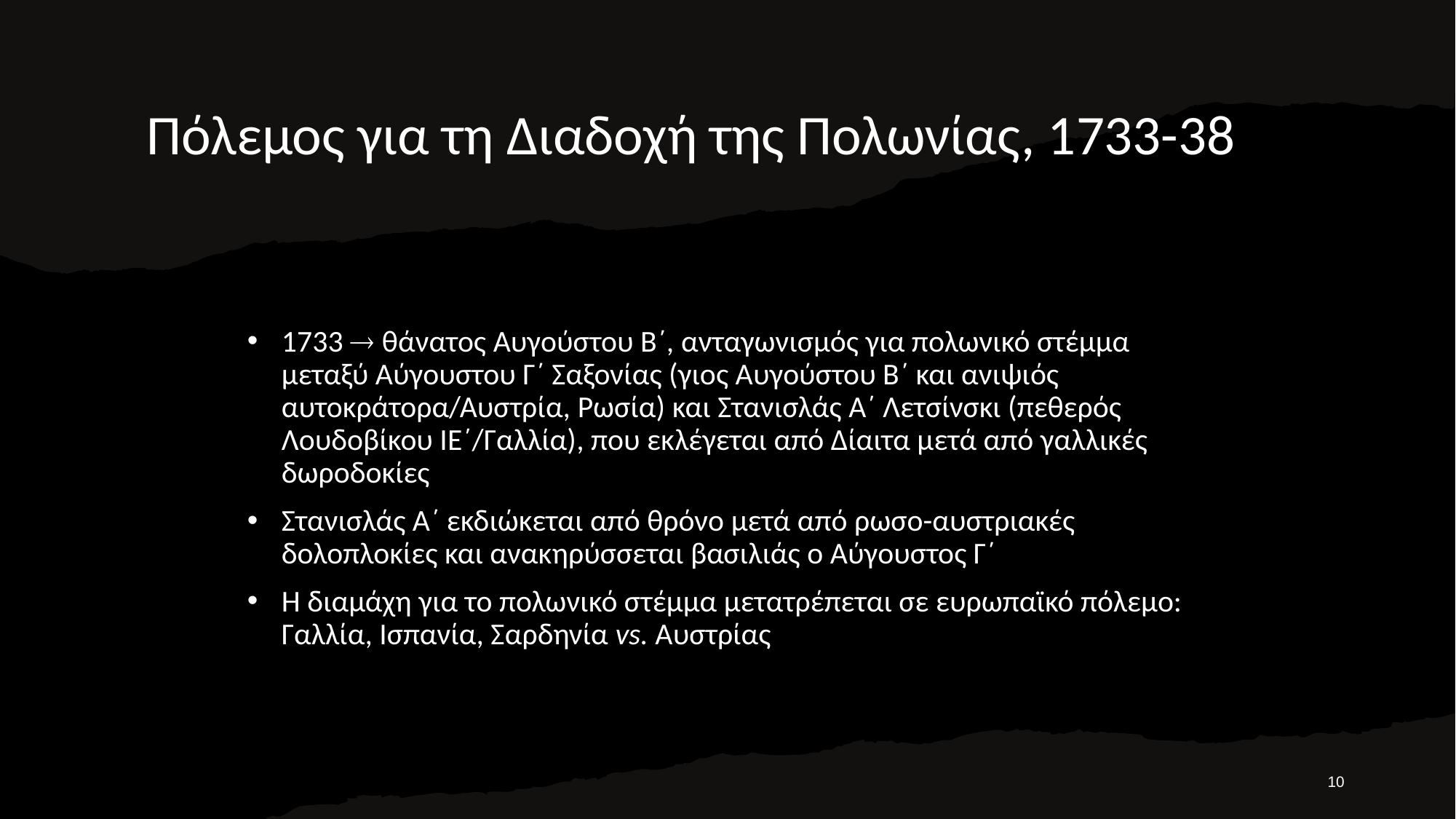

# Πόλεμος για τη Διαδοχή της Πολωνίας, 1733-38
1733 → θάνατος Αυγούστου Β΄, ανταγωνισμός για πολωνικό στέμμα μεταξύ Αύγουστου Γ΄ Σαξονίας (γιος Αυγούστου Β΄ και ανιψιός αυτοκράτορα/Αυστρία, Ρωσία) και Στανισλάς Α΄ Λετσίνσκι (πεθερός Λουδοβίκου ΙΕ΄/Γαλλία), που εκλέγεται από Δίαιτα μετά από γαλλικές δωροδοκίες
Στανισλάς Α΄ εκδιώκεται από θρόνο μετά από ρωσο-αυστριακές δολοπλοκίες και ανακηρύσσεται βασιλιάς ο Αύγουστος Γ΄
Η διαμάχη για το πολωνικό στέμμα μετατρέπεται σε ευρωπαϊκό πόλεμο: Γαλλία, Ισπανία, Σαρδηνία vs. Αυστρίας

10